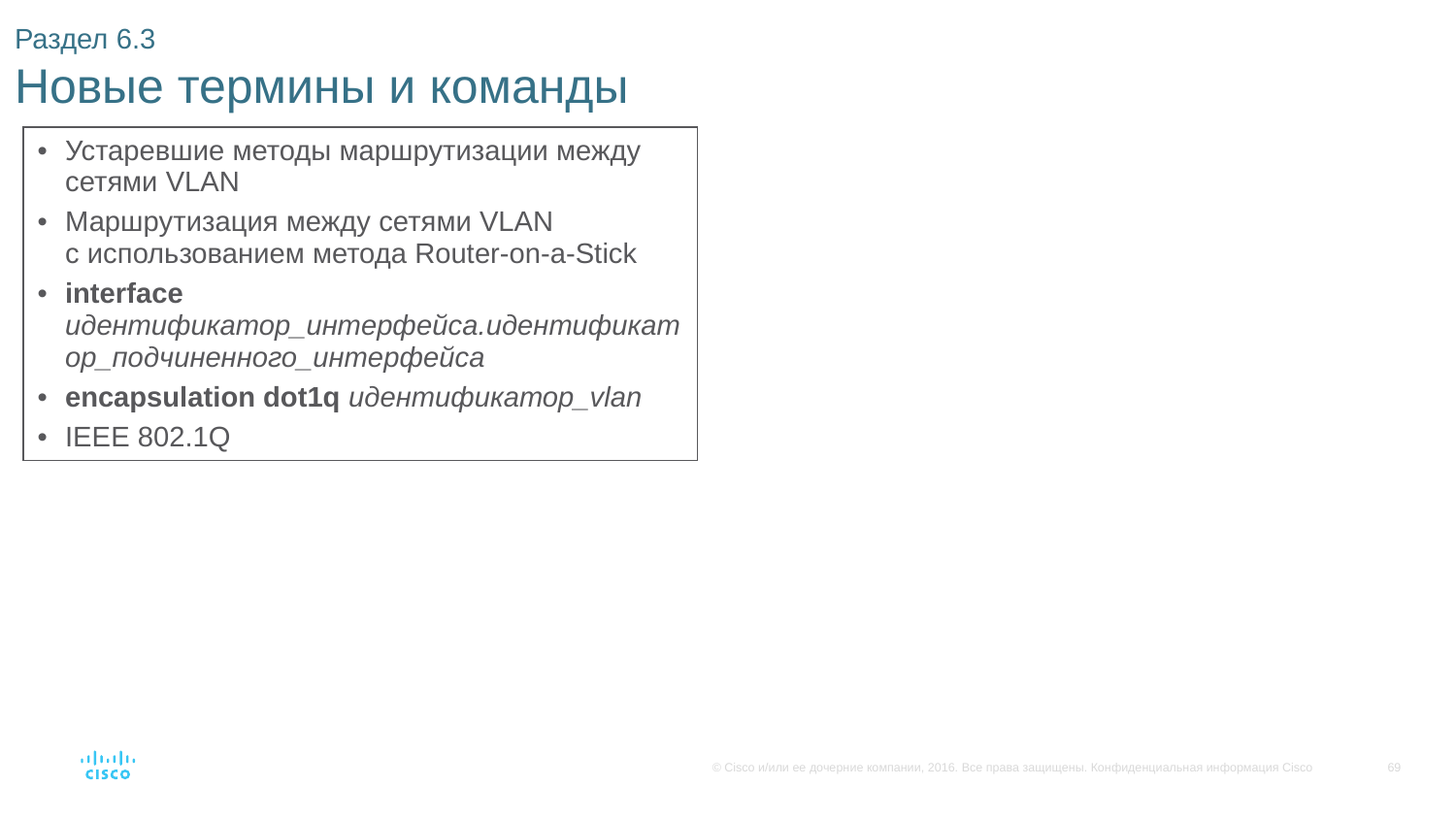

# Раздел 6.3 Новые термины и команды
| Устаревшие методы маршрутизации между сетями VLAN Маршрутизация между сетями VLAN с использованием метода Router-on-a-Stick interface идентификатор\_интерфейса.идентификатор\_подчиненного\_интерфейса encapsulation dot1q идентификатор\_vlan IEEE 802.1Q |  |
| --- | --- |